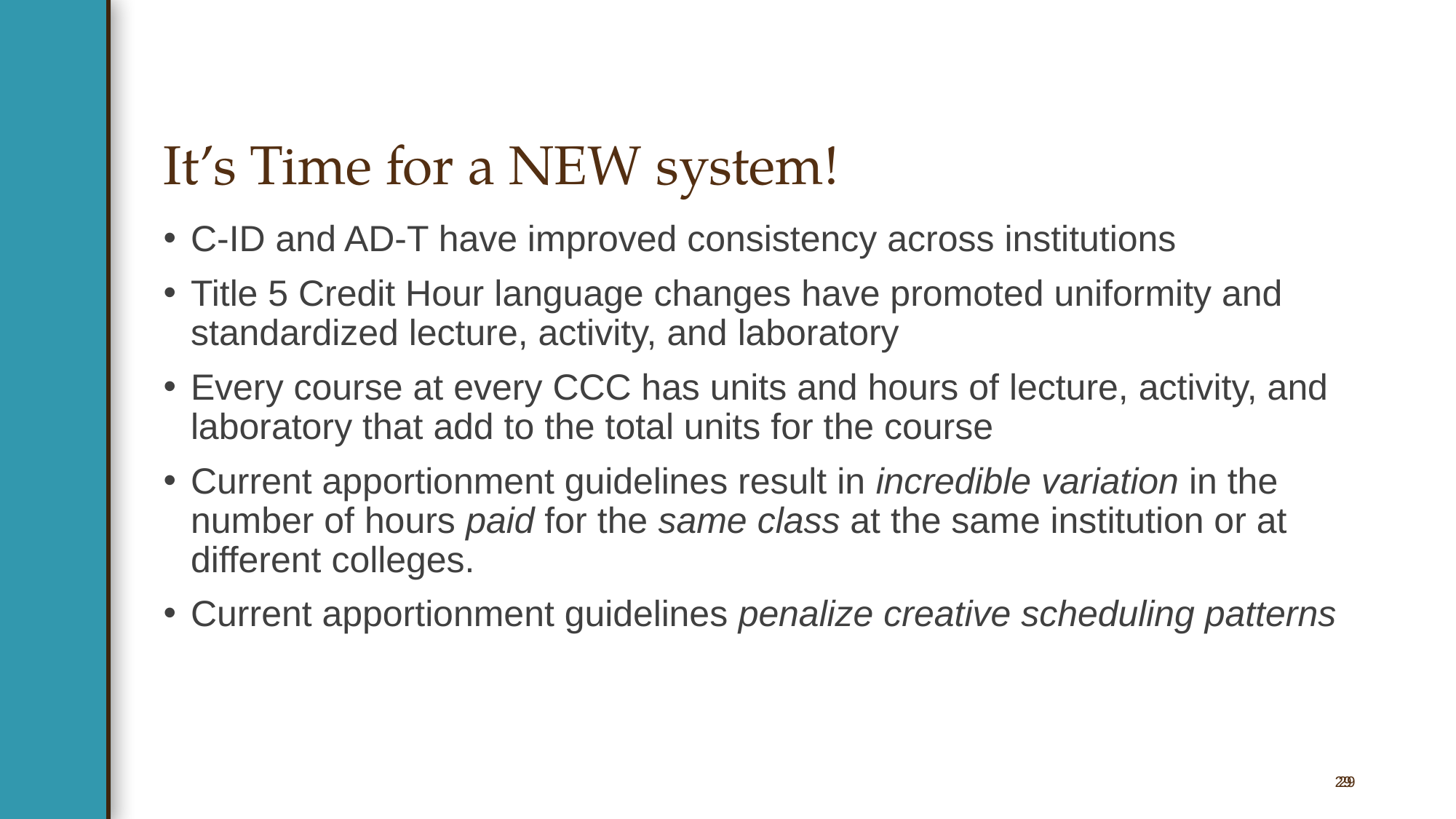

# It’s Time for a NEW system!
C-ID and AD-T have improved consistency across institutions
Title 5 Credit Hour language changes have promoted uniformity and standardized lecture, activity, and laboratory
Every course at every CCC has units and hours of lecture, activity, and laboratory that add to the total units for the course
Current apportionment guidelines result in incredible variation in the number of hours paid for the same class at the same institution or at different colleges.
Current apportionment guidelines penalize creative scheduling patterns
29